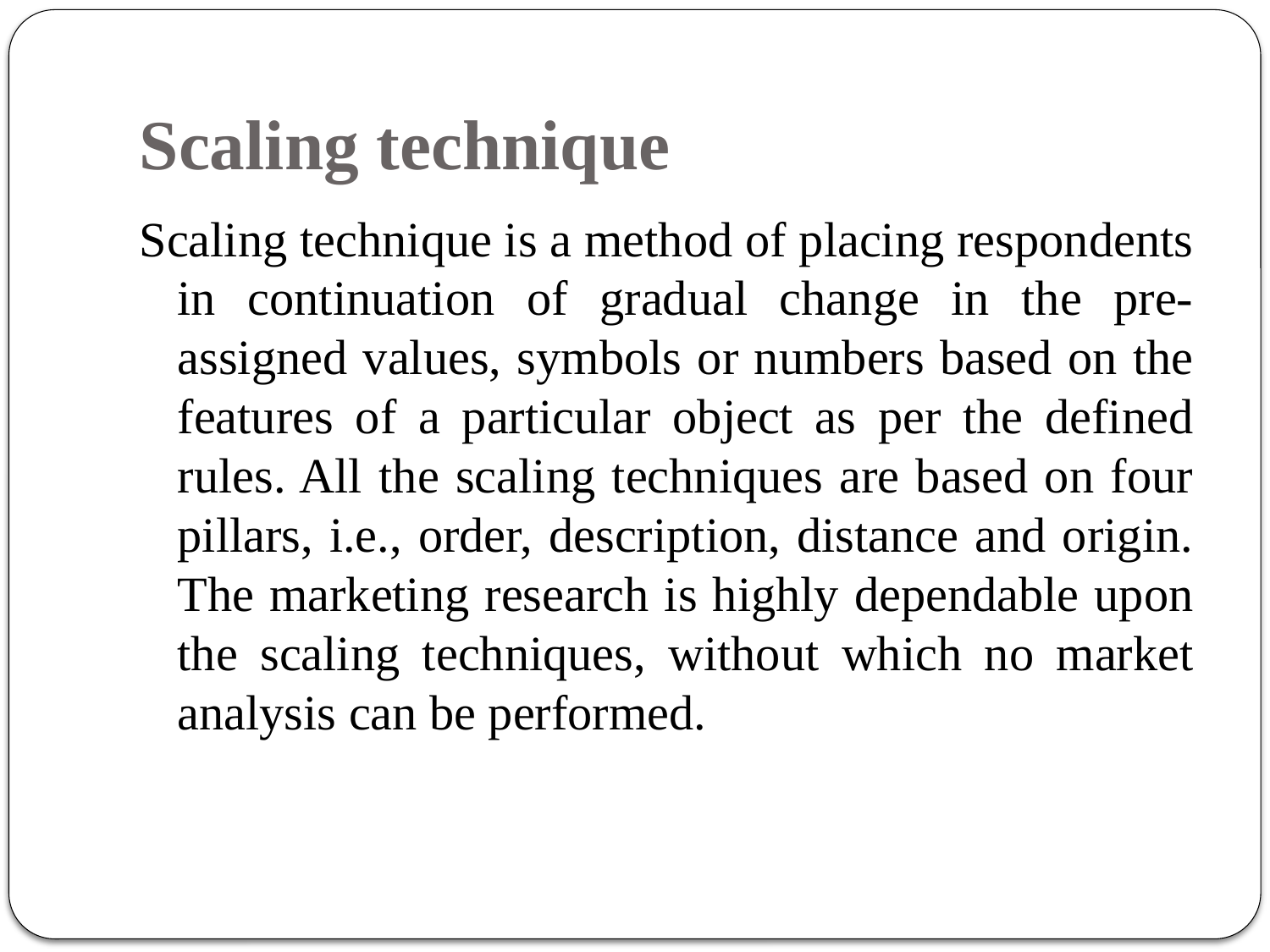

# Scaling technique
Scaling technique is a method of placing respondents in continuation of gradual change in the pre-assigned values, symbols or numbers based on the features of a particular object as per the defined rules. All the scaling techniques are based on four pillars, i.e., order, description, distance and origin. The marketing research is highly dependable upon the scaling techniques, without which no market analysis can be performed.